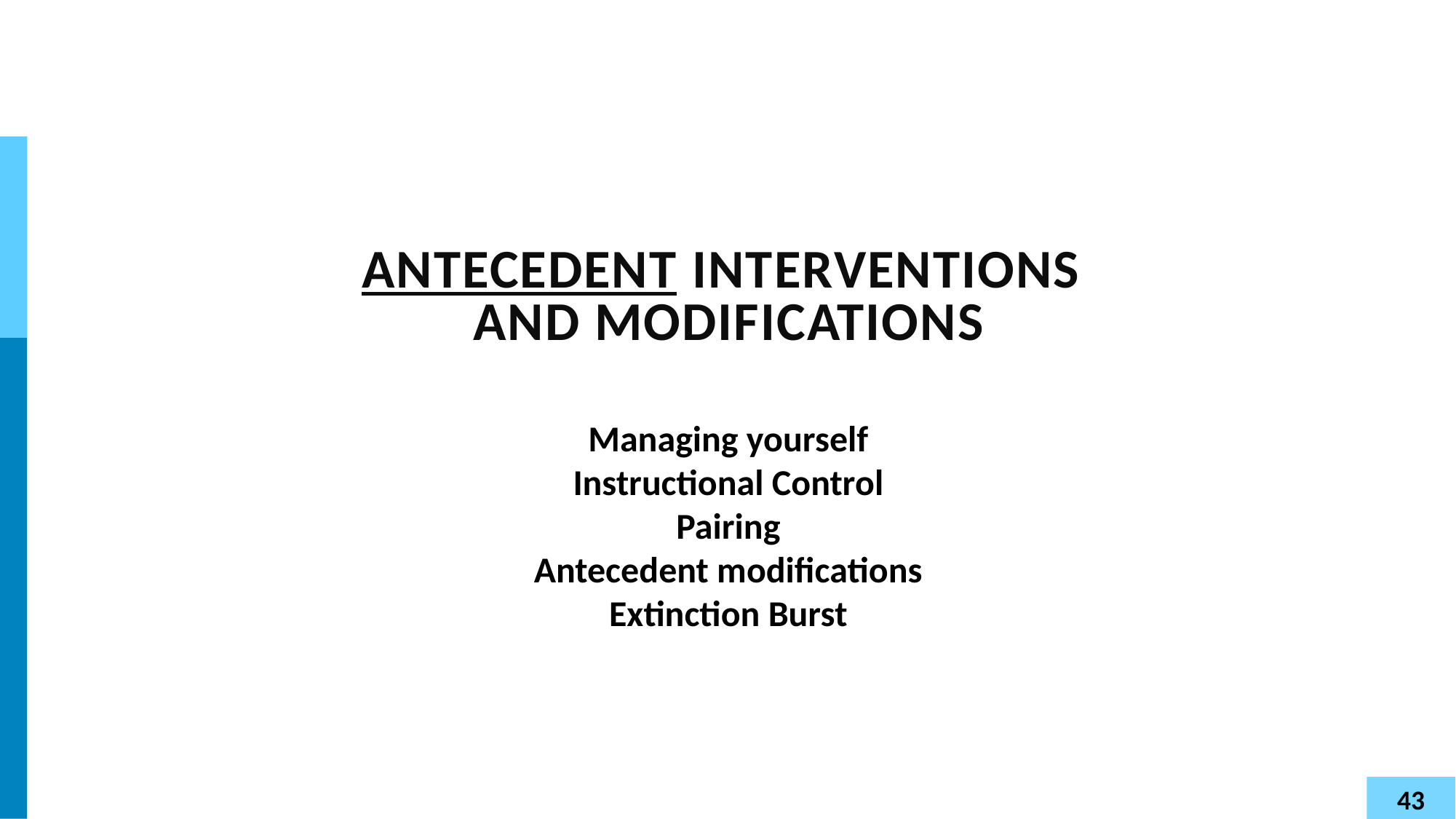

# ANTECEDENT INTERVENTIONS AND MODIFICATIONS
Managing yourself
Instructional Control
Pairing
Antecedent modifications
Extinction Burst